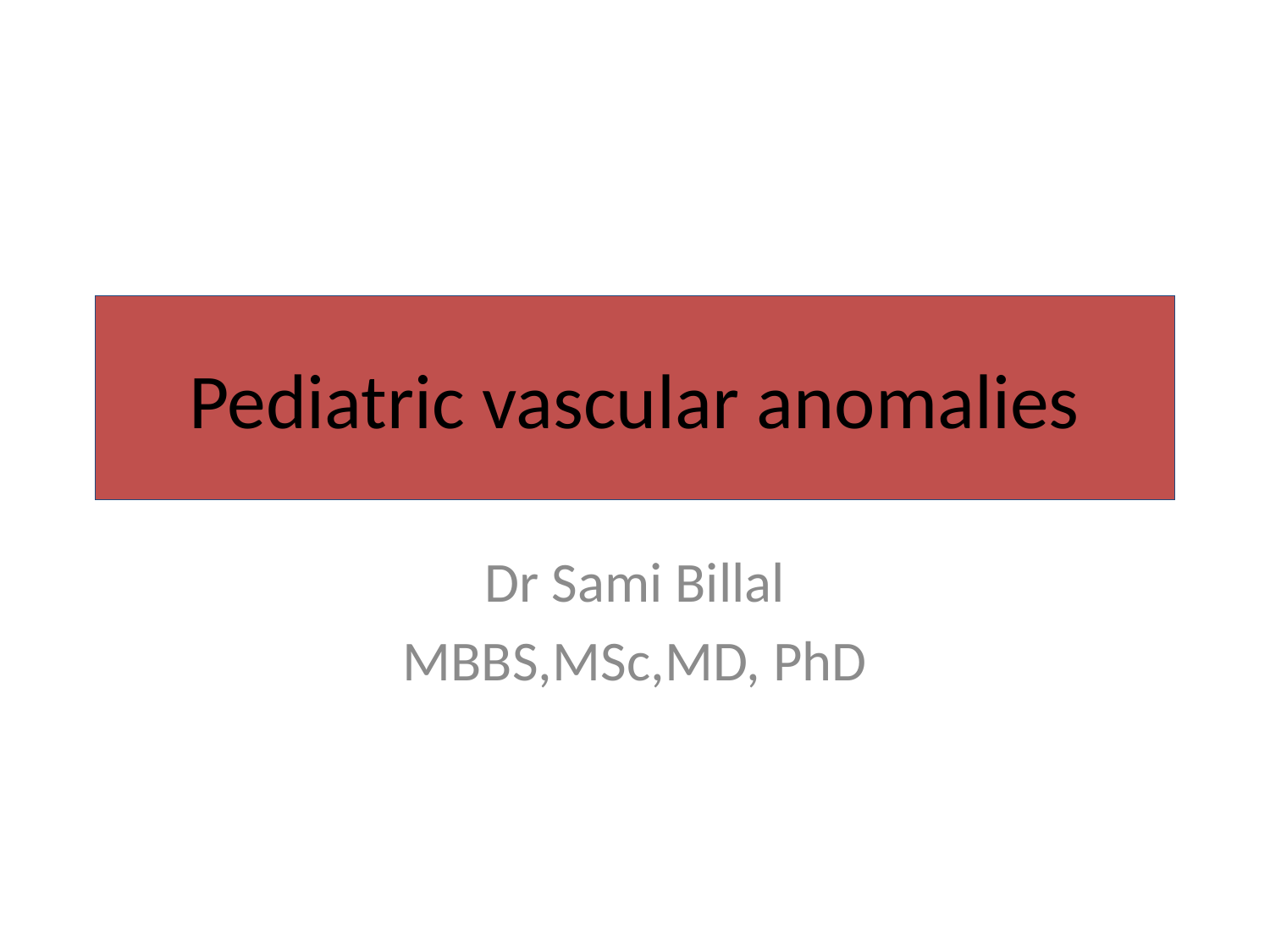

# Pediatric vascular anomalies
Dr Sami Billal
MBBS,MSc,MD, PhD